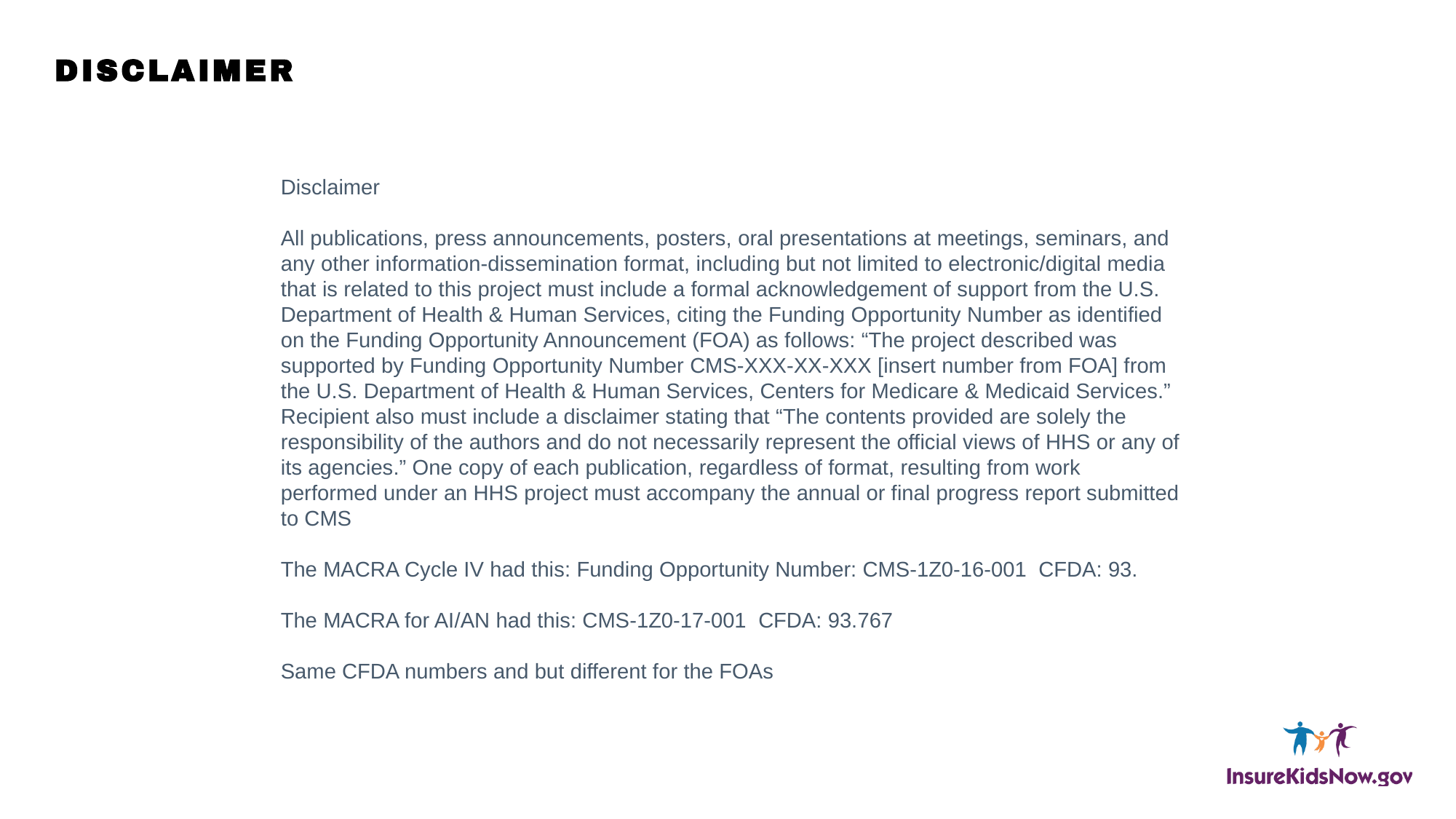

# Disclaimer
Disclaimer

All publications, press announcements, posters, oral presentations at meetings, seminars, and any other information-dissemination format, including but not limited to electronic/digital media that is related to this project must include a formal acknowledgement of support from the U.S. Department of Health & Human Services, citing the Funding Opportunity Number as identified on the Funding Opportunity Announcement (FOA) as follows: “The project described was supported by Funding Opportunity Number CMS-XXX-XX-XXX [insert number from FOA] from the U.S. Department of Health & Human Services, Centers for Medicare & Medicaid Services.” Recipient also must include a disclaimer stating that “The contents provided are solely the responsibility of the authors and do not necessarily represent the official views of HHS or any of its agencies.” One copy of each publication, regardless of format, resulting from work performed under an HHS project must accompany the annual or final progress report submitted to CMS

The MACRA Cycle IV had this: Funding Opportunity Number: CMS-1Z0-16-001  CFDA: 93.

The MACRA for AI/AN had this: CMS-1Z0-17-001  CFDA: 93.767
Same CFDA numbers and but different for the FOAs